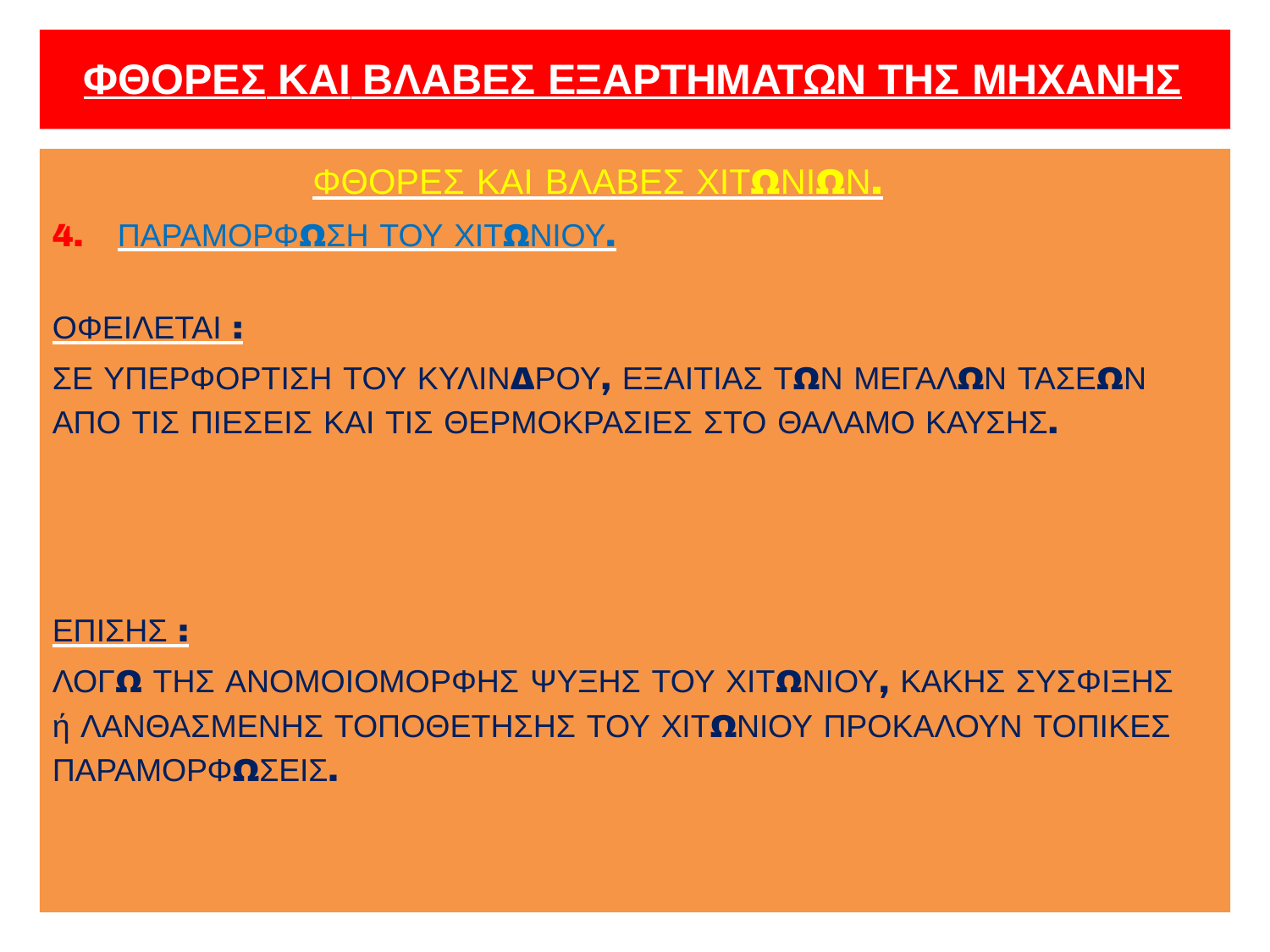

# ΦΘΟΡΕΣ ΚΑΙ ΒΛΑΒΕΣ ΕΞΑΡΤΗΜΑΤΩΝ ΤΗΣ ΜΗΧΑΝΗΣ

ΦΘΟΡΕΣ ΚΑΙ ΒΛΑΒΕΣ ΧΙΤΩΝΙΩΝ.
4.	ΠΑΡΑΜΟΡΦΩΣΗ ΤΟΥ ΧΙΤΩΝΙΟΥ.

ΟΦΕΙΛΕΤΑΙ :
ΣΕ ΥΠΕΡΦΟΡΤΙΣΗ ΤΟΥ ΚΥΛΙΝΔΡΟΥ, ΕΞΑΙΤΙΑΣ ΤΩΝ ΜΕΓΑΛΩΝ ΤΑΣΕΩΝ ΑΠΟ ΤΙΣ ΠΙΕΣΕΙΣ ΚΑΙ ΤΙΣ ΘΕΡΜΟΚΡΑΣΙΕΣ ΣΤΟ ΘΑΛΑΜΟ ΚΑΥΣΗΣ.

ΕΠΙΣΗΣ :
ΛΟΓΩ ΤΗΣ ΑΝΟΜΟΙΟΜΟΡΦΗΣ ΨΥΞΗΣ ΤΟΥ ΧΙΤΩΝΙΟΥ, ΚΑΚΗΣ ΣΥΣΦΙΞΗΣ ή ΛΑΝΘΑΣΜΕΝΗΣ ΤΟΠΟΘΕΤΗΣΗΣ ΤΟΥ ΧΙΤΩΝΙΟΥ ΠΡΟΚΑΛΟΥΝ ΤΟΠΙΚΕΣ ΠΑΡΑΜΟΡΦΩΣΕΙΣ.